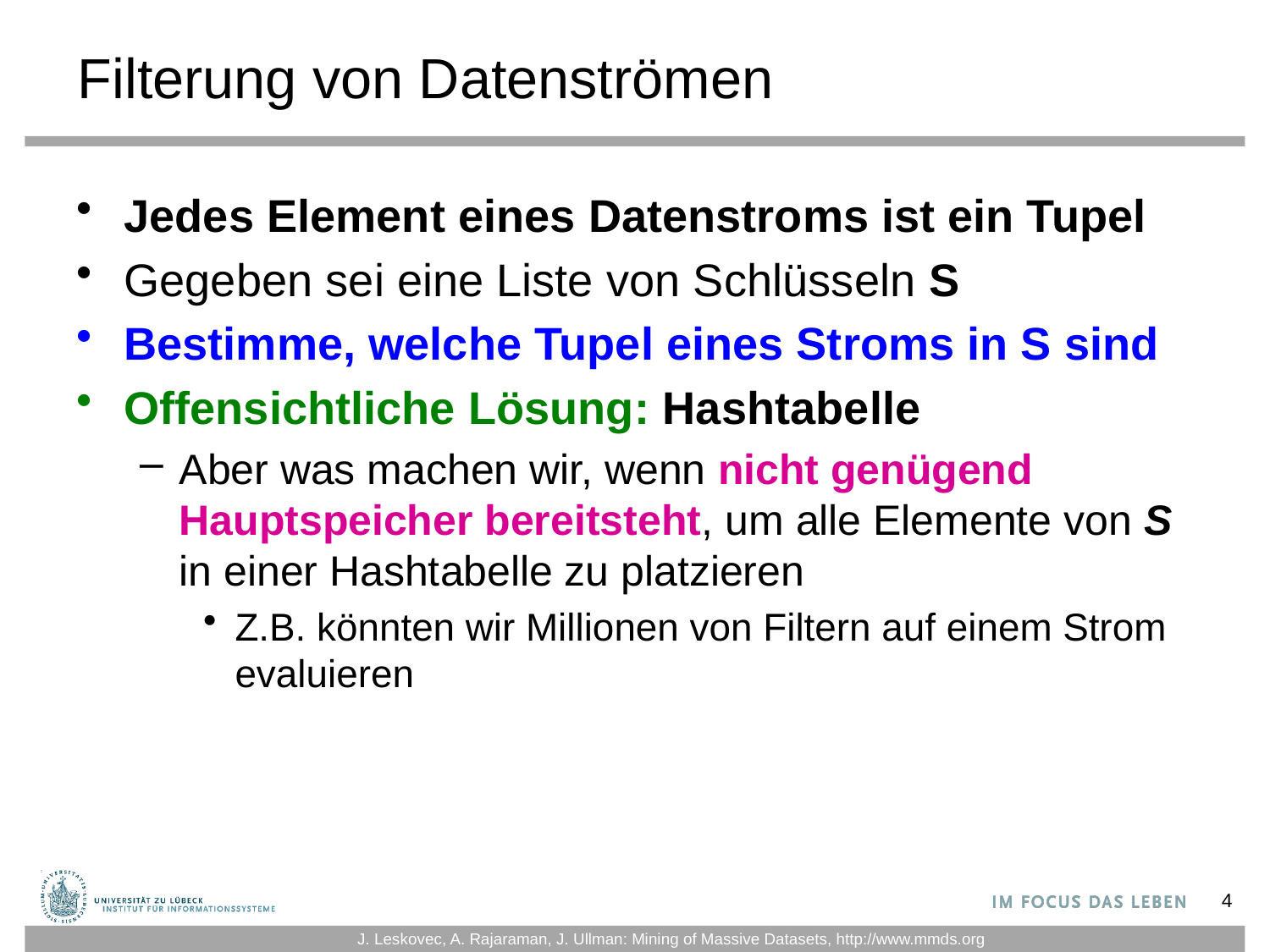

# Filterung von Datenströmen
Jedes Element eines Datenstroms ist ein Tupel
Gegeben sei eine Liste von Schlüsseln S
Bestimme, welche Tupel eines Stroms in S sind
Offensichtliche Lösung: Hashtabelle
Aber was machen wir, wenn nicht genügend Hauptspeicher bereitsteht, um alle Elemente von S in einer Hashtabelle zu platzieren
Z.B. könnten wir Millionen von Filtern auf einem Strom evaluieren
4
J. Leskovec, A. Rajaraman, J. Ullman: Mining of Massive Datasets, http://www.mmds.org